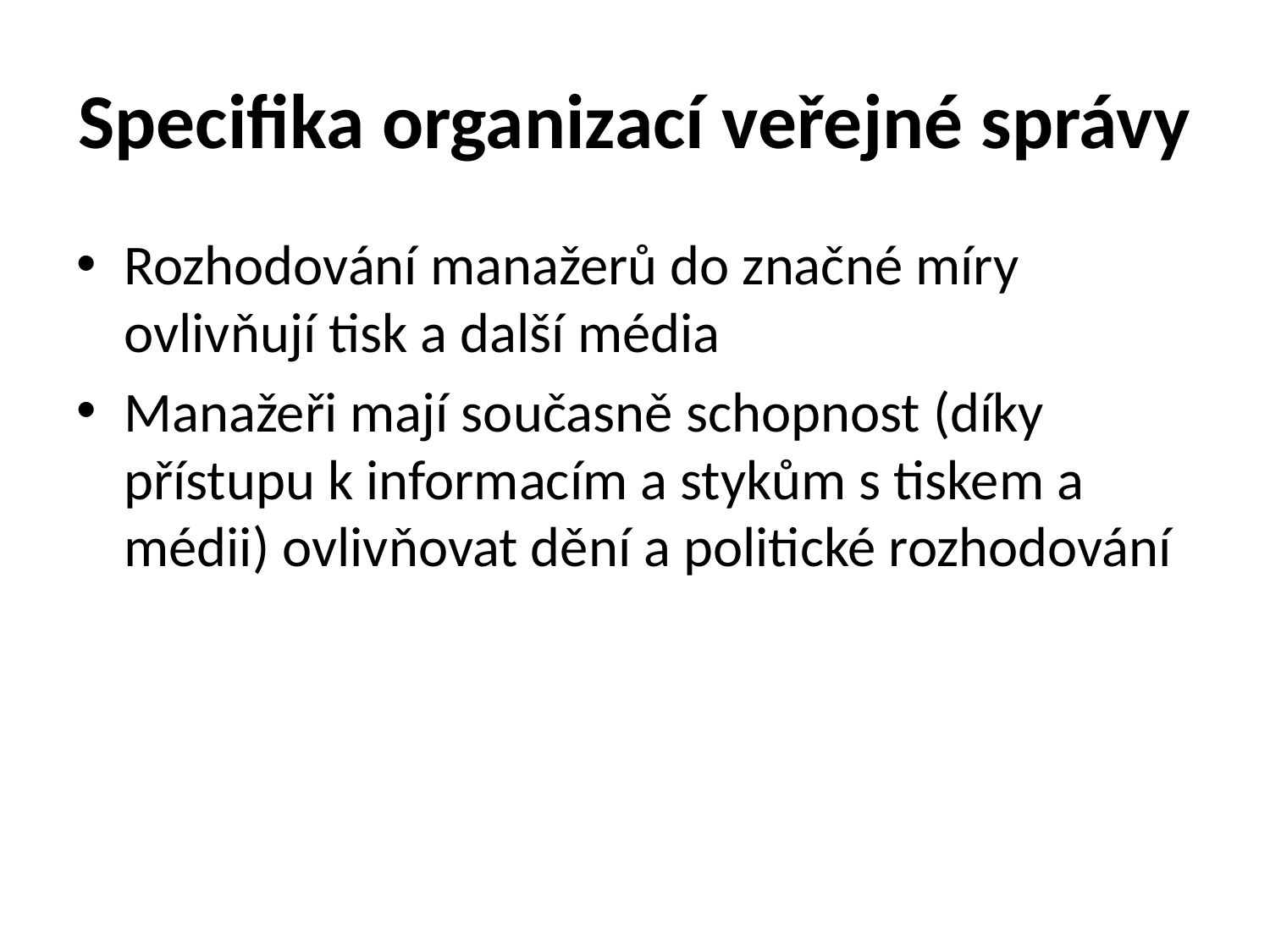

# Specifika organizací veřejné správy
Rozhodování manažerů do značné míry ovlivňují tisk a další média
Manažeři mají současně schopnost (díky přístupu k informacím a stykům s tiskem a médii) ovlivňovat dění a politické rozhodování